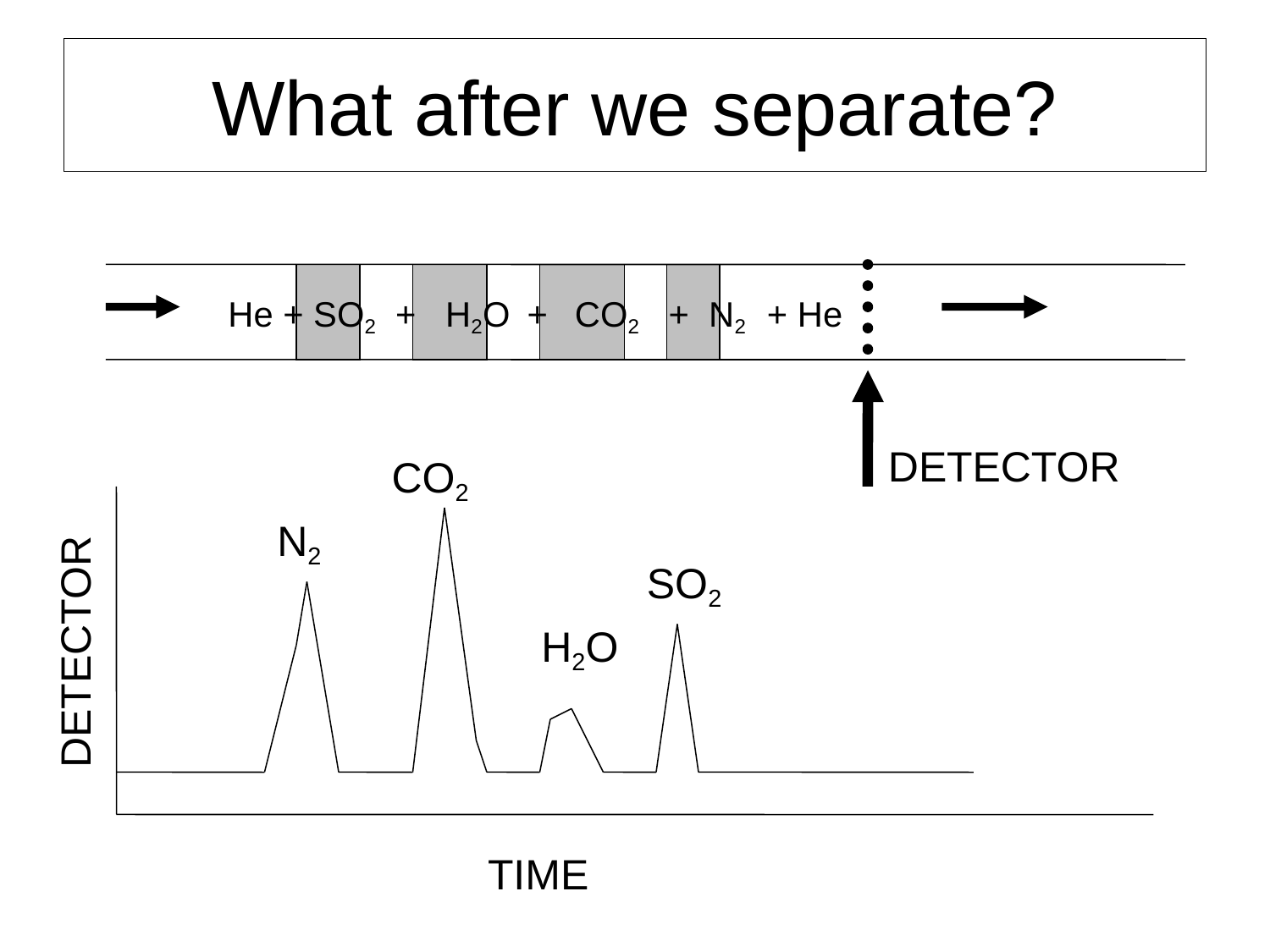

# What after we separate?

He + SO2  +   H2O   +    CO2   +  N2   + He

DETECTOR
CO2

N2

SO2

H2O
DETECTOR

TIME